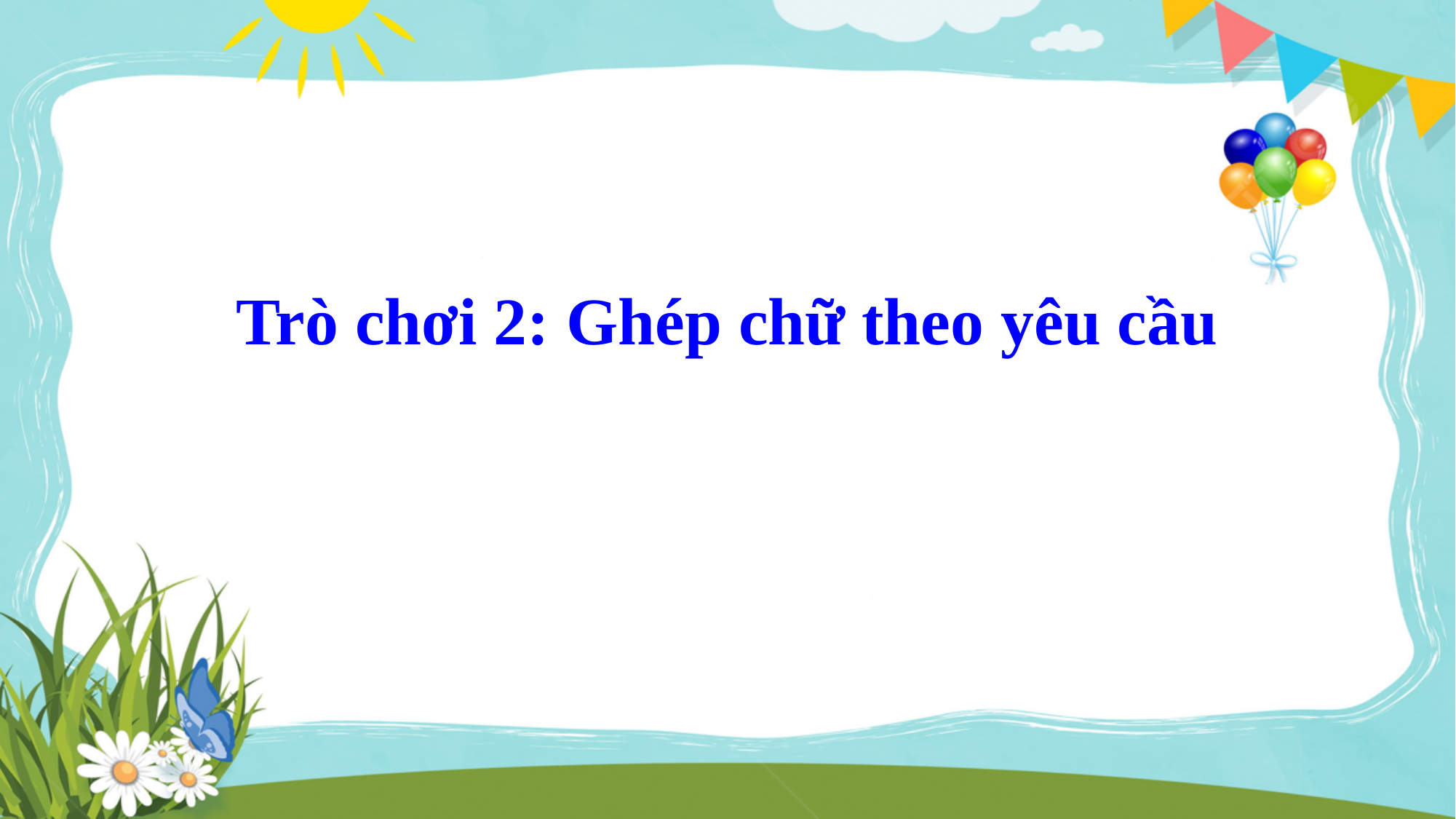

Trò chơi 2: Ghép chữ theo yêu cầu